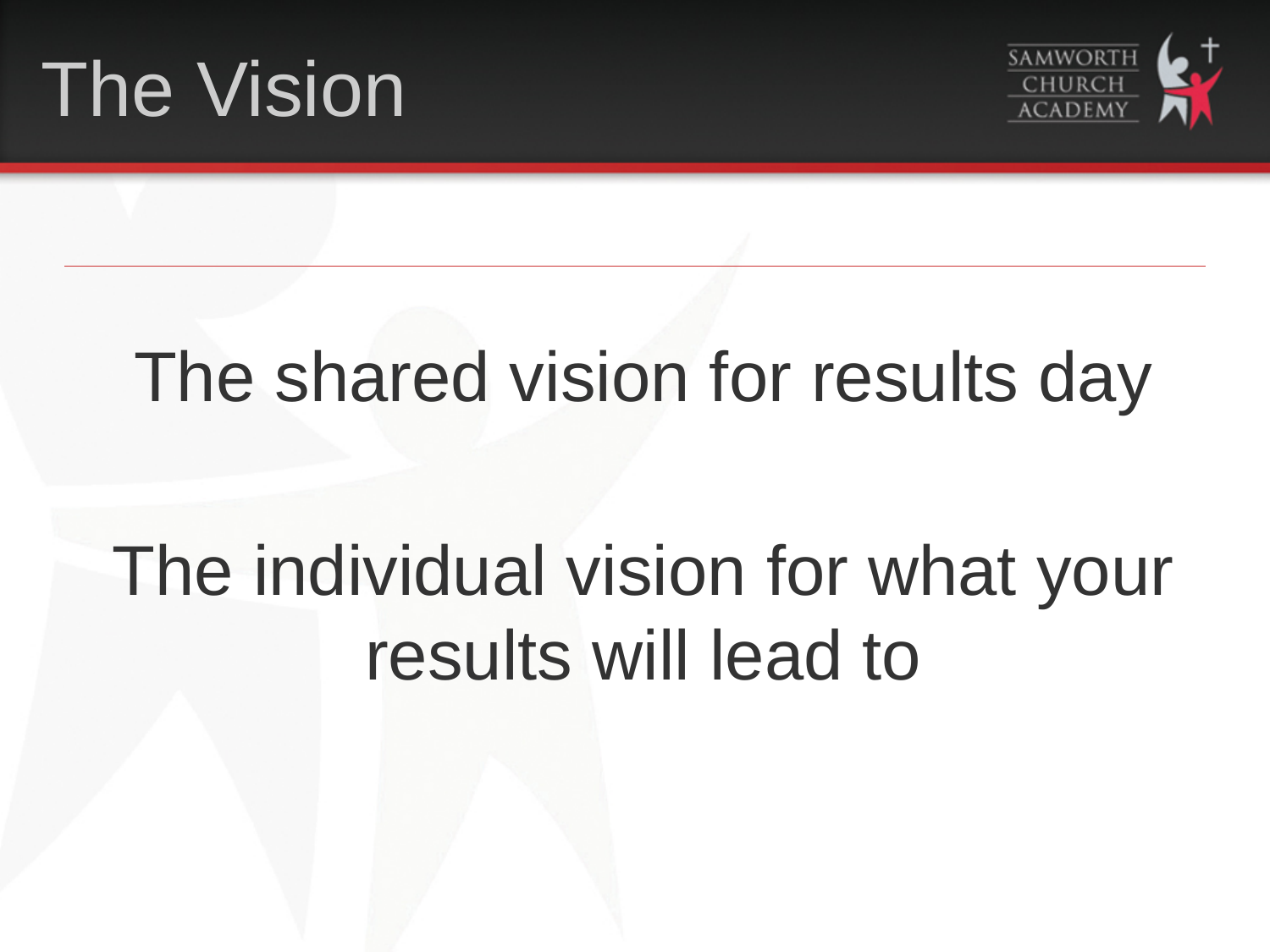

# The Vision

The shared vision for results day

The individual vision for what your results will lead to